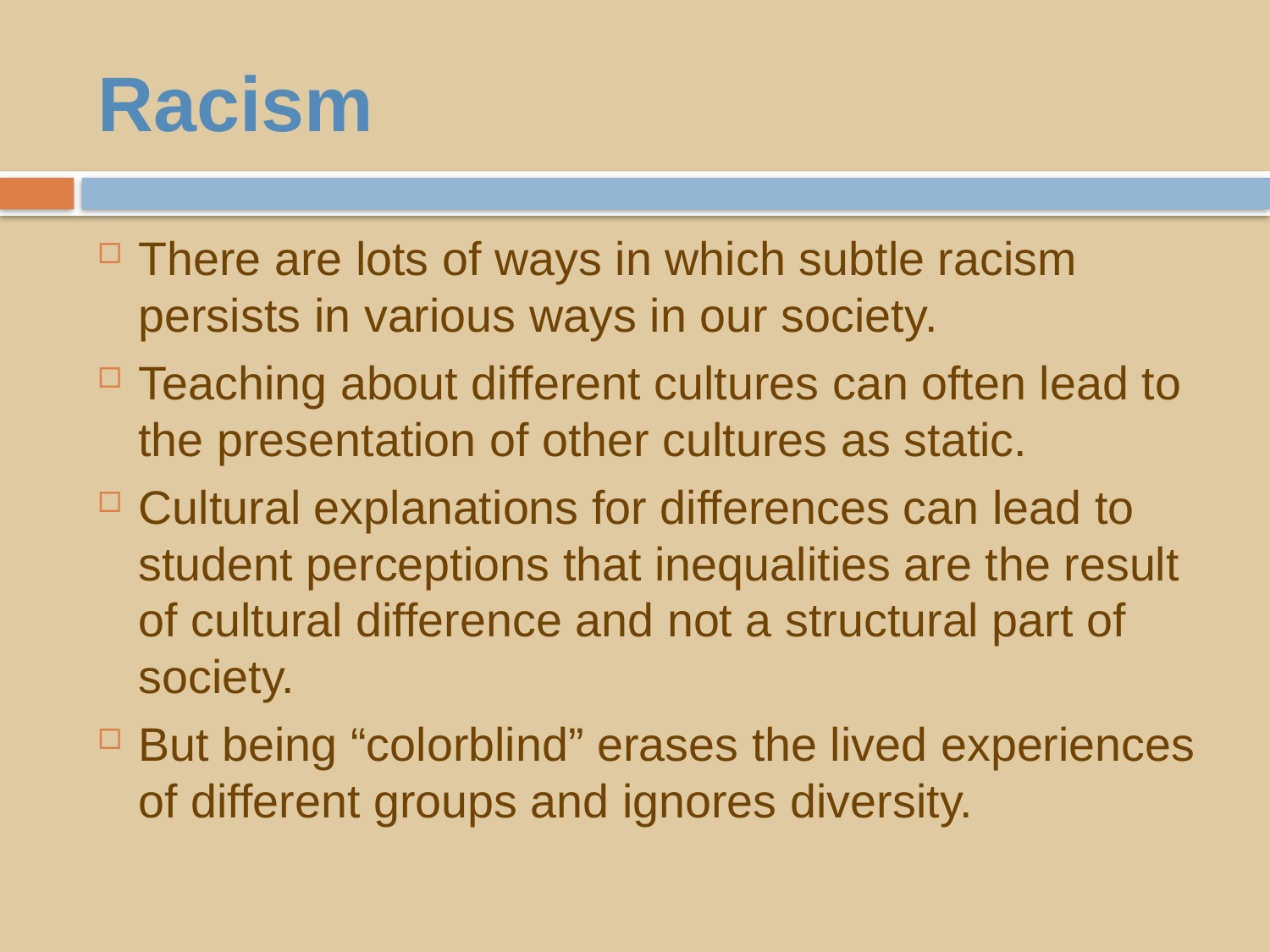

# Racism
There are lots of ways in which subtle racism persists in various ways in our society.
Teaching about different cultures can often lead to the presentation of other cultures as static.
Cultural explanations for differences can lead to student perceptions that inequalities are the result of cultural difference and not a structural part of society.
But being “colorblind” erases the lived experiences of different groups and ignores diversity.